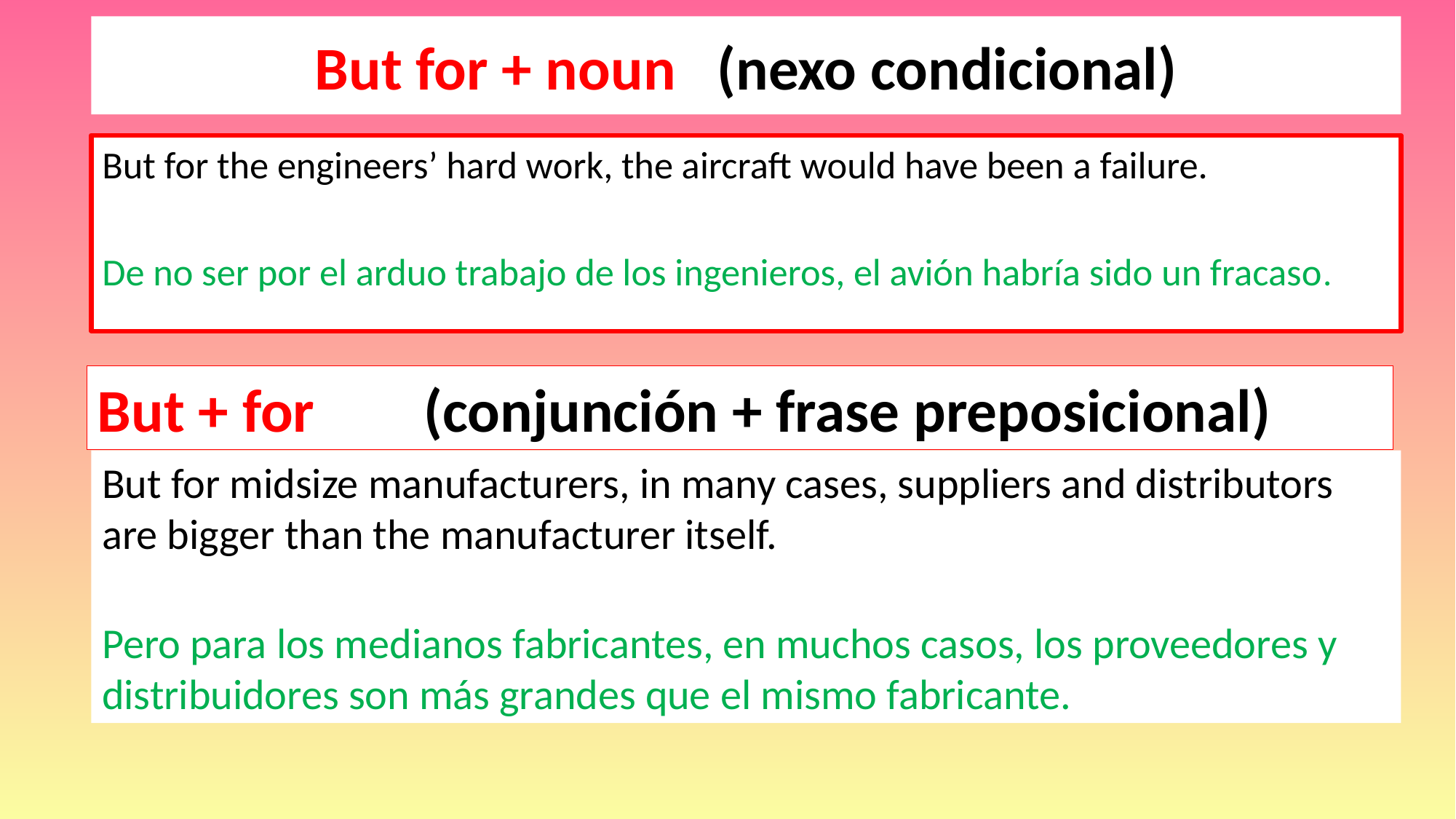

# But for + noun   (nexo condicional)
But for the engineers’ hard work, the aircraft would have been a failure.

De no ser por el arduo trabajo de los ingenieros, el avión habría sido un fracaso.
But + for        (conjunción + frase preposicional)
But for midsize manufacturers, in many cases, suppliers and distributors are bigger than the manufacturer itself.

Pero para los medianos fabricantes, en muchos casos, los proveedores y distribuidores son más grandes que el mismo fabricante.